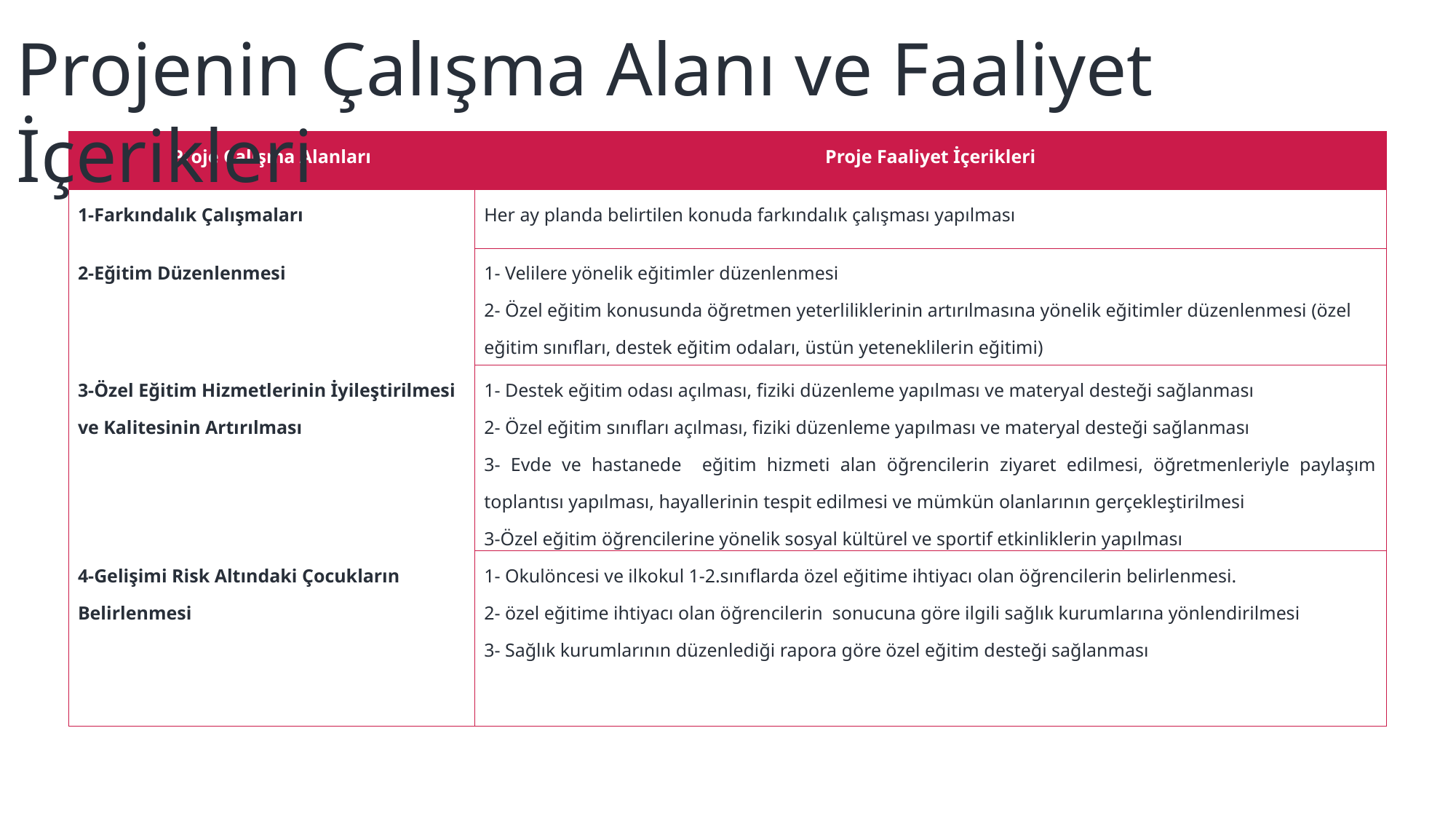

Projenin Çalışma Alanı ve Faaliyet İçerikleri
| Proje Çalışma Alanları | Proje Faaliyet İçerikleri |
| --- | --- |
| 1-Farkındalık Çalışmaları | Her ay planda belirtilen konuda farkındalık çalışması yapılması |
| 2-Eğitim Düzenlenmesi | 1- Velilere yönelik eğitimler düzenlenmesi 2- Özel eğitim konusunda öğretmen yeterliliklerinin artırılmasına yönelik eğitimler düzenlenmesi (özel eğitim sınıfları, destek eğitim odaları, üstün yeteneklilerin eğitimi) |
| 3-Özel Eğitim Hizmetlerinin İyileştirilmesi ve Kalitesinin Artırılması | 1- Destek eğitim odası açılması, fiziki düzenleme yapılması ve materyal desteği sağlanması 2- Özel eğitim sınıfları açılması, fiziki düzenleme yapılması ve materyal desteği sağlanması 3- Evde ve hastanede eğitim hizmeti alan öğrencilerin ziyaret edilmesi, öğretmenleriyle paylaşım toplantısı yapılması, hayallerinin tespit edilmesi ve mümkün olanlarının gerçekleştirilmesi 3-Özel eğitim öğrencilerine yönelik sosyal kültürel ve sportif etkinliklerin yapılması |
| 4-Gelişimi Risk Altındaki Çocukların Belirlenmesi | 1- Okulöncesi ve ilkokul 1-2.sınıflarda özel eğitime ihtiyacı olan öğrencilerin belirlenmesi. 2- özel eğitime ihtiyacı olan öğrencilerin sonucuna göre ilgili sağlık kurumlarına yönlendirilmesi 3- Sağlık kurumlarının düzenlediği rapora göre özel eğitim desteği sağlanması |